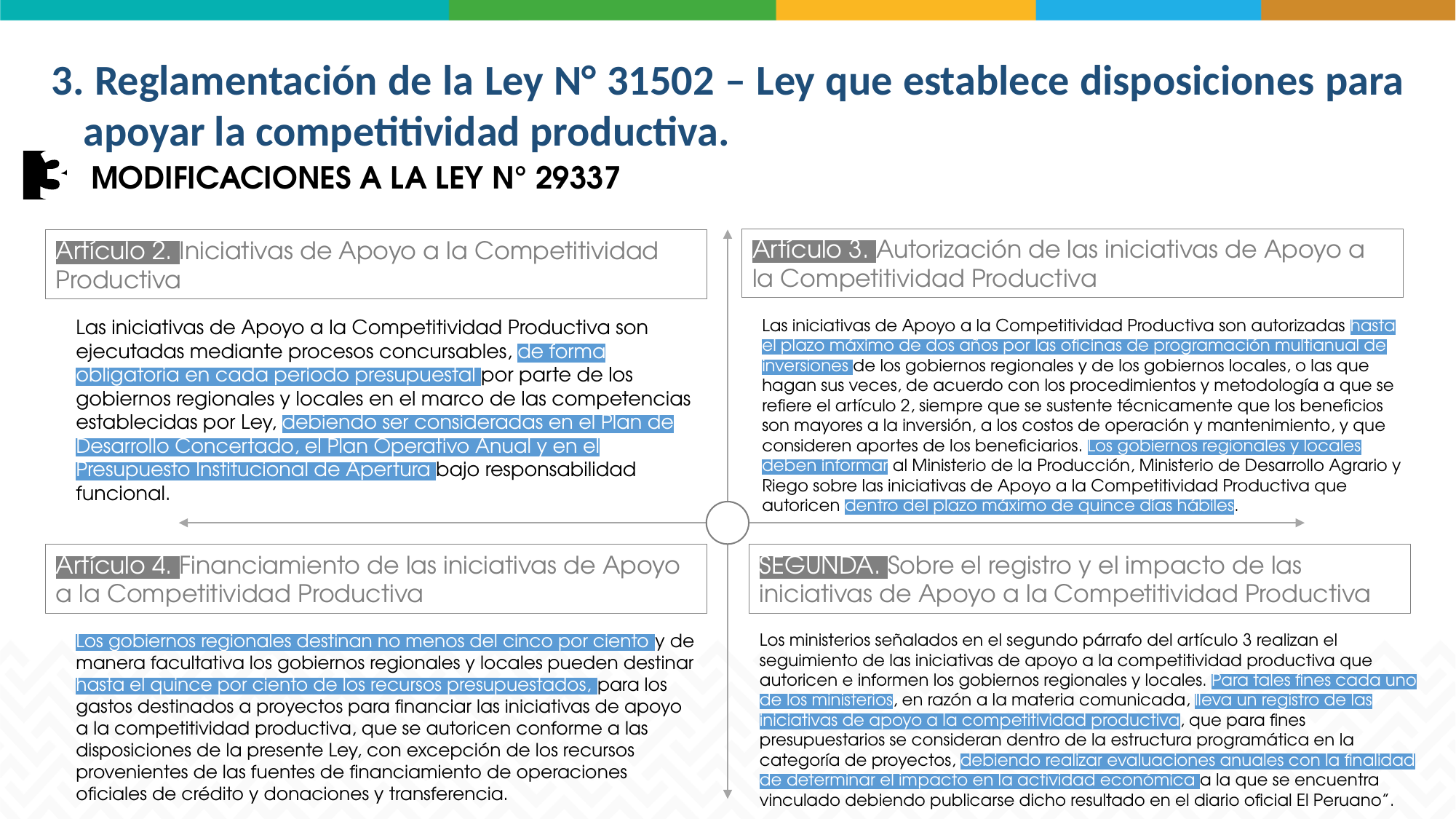

3. Reglamentación de la Ley N° 31502 – Ley que establece disposiciones para apoyar la competitividad productiva.

MODIFICACIONES A LA LEY N° 29337
Artículo 3. Autorización de las iniciativas de Apoyo a la Competitividad Productiva
Artículo 2. Iniciativas de Apoyo a la Competitividad Productiva
Las iniciativas de Apoyo a la Competitividad Productiva son ejecutadas mediante procesos concursables, de forma obligatoria en cada periodo presupuestal por parte de los gobiernos regionales y locales en el marco de las competencias establecidas por Ley, debiendo ser consideradas en el Plan de Desarrollo Concertado, el Plan Operativo Anual y en el Presupuesto Institucional de Apertura bajo responsabilidad funcional.
Las iniciativas de Apoyo a la Competitividad Productiva son autorizadas hasta el plazo máximo de dos años por las oficinas de programación multianual de inversiones de los gobiernos regionales y de los gobiernos locales, o las que hagan sus veces, de acuerdo con los procedimientos y metodología a que se refiere el artículo 2, siempre que se sustente técnicamente que los beneficios son mayores a la inversión, a los costos de operación y mantenimiento, y que consideren aportes de los beneficiarios. Los gobiernos regionales y locales deben informar al Ministerio de la Producción, Ministerio de Desarrollo Agrario y Riego sobre las iniciativas de Apoyo a la Competitividad Productiva que autoricen dentro del plazo máximo de quince días hábiles.

Artículo 4. Financiamiento de las iniciativas de Apoyo a la Competitividad Productiva
SEGUNDA. Sobre el registro y el impacto de las iniciativas de Apoyo a la Competitividad Productiva
Los gobiernos regionales destinan no menos del cinco por ciento y de manera facultativa los gobiernos regionales y locales pueden destinar hasta el quince por ciento de los recursos presupuestados, para los gastos destinados a proyectos para financiar las iniciativas de apoyo a la competitividad productiva, que se autoricen conforme a las disposiciones de la presente Ley, con excepción de los recursos provenientes de las fuentes de financiamiento de operaciones oficiales de crédito y donaciones y transferencia.
Los ministerios señalados en el segundo párrafo del artículo 3 realizan el seguimiento de las iniciativas de apoyo a la competitividad productiva que autoricen e informen los gobiernos regionales y locales. Para tales fines cada uno de los ministerios, en razón a la materia comunicada, lleva un registro de las iniciativas de apoyo a la competitividad productiva, que para fines presupuestarios se consideran dentro de la estructura programática en la categoría de proyectos, debiendo realizar evaluaciones anuales con la finalidad de determinar el impacto en la actividad económica a la que se encuentra vinculado debiendo publicarse dicho resultado en el diario oficial El Peruano”.